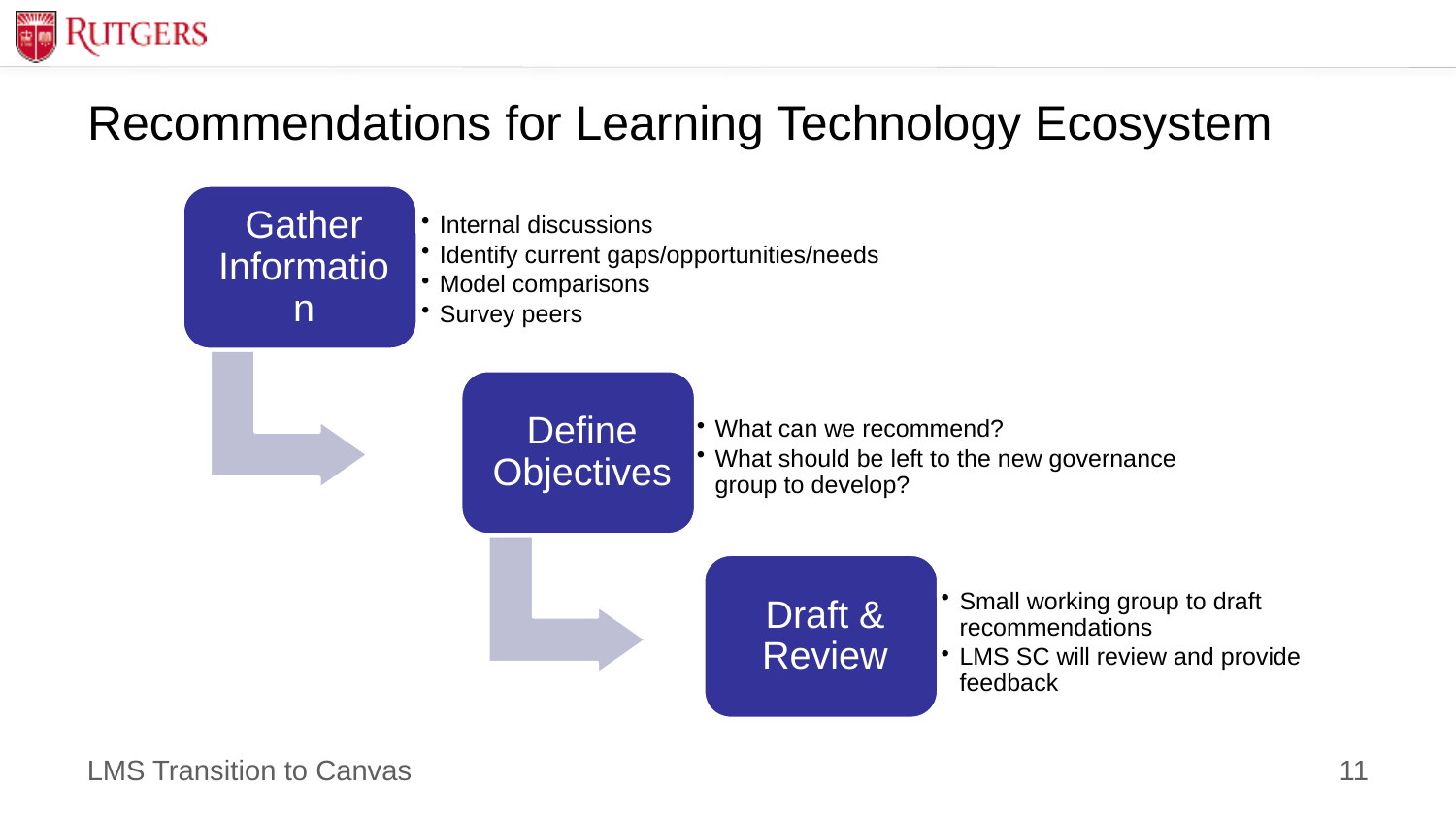

# Recommendations for Learning Technology Ecosystem
Gather Information
Internal discussions
Identify current gaps/opportunities/needs
Model comparisons
Survey peers
Define Objectives
What can we recommend?
What should be left to the new governance group to develop?
Draft & Review
Small working group to draft recommendations
LMS SC will review and provide feedback
11